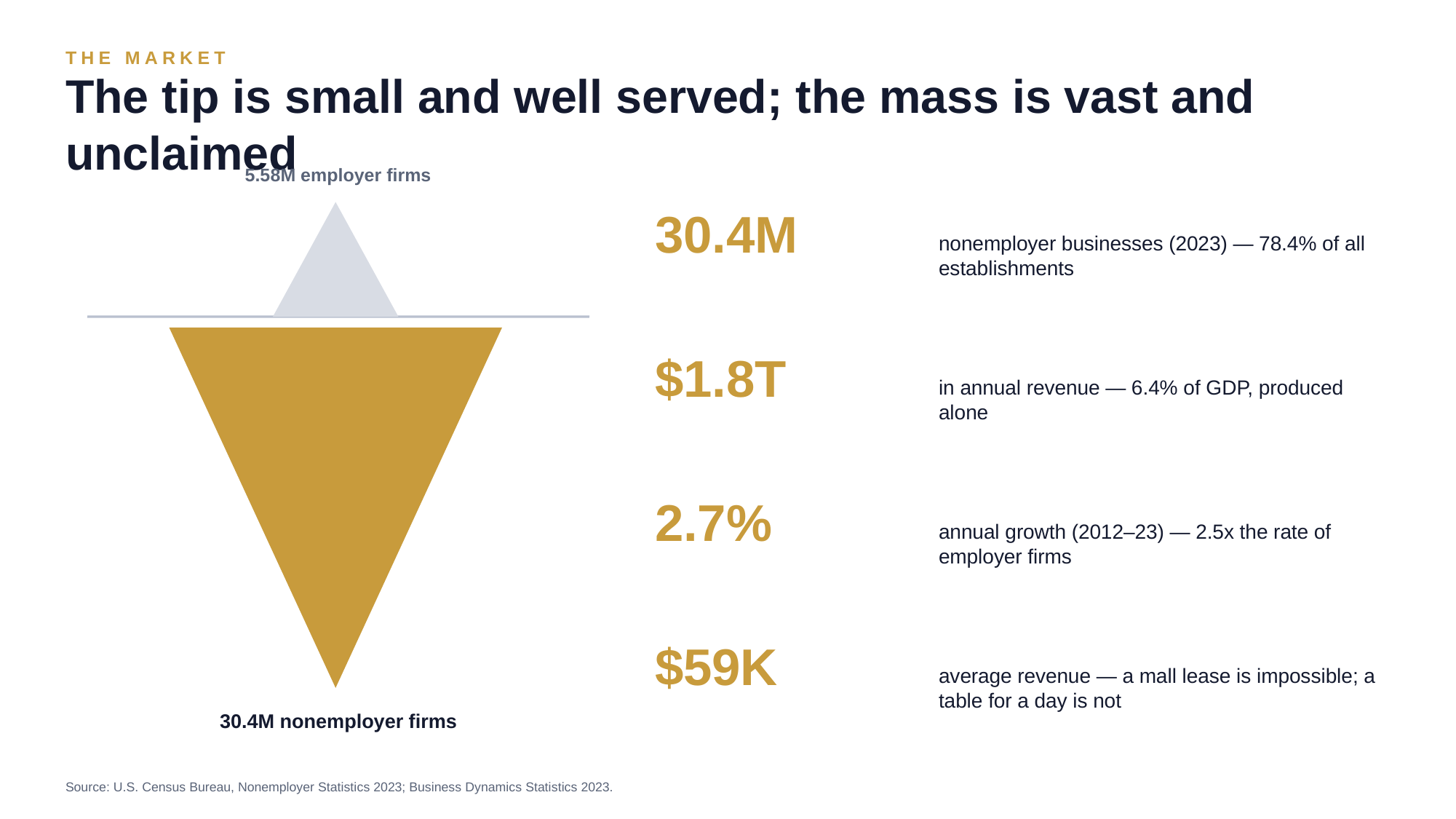

THE MARKET
The tip is small and well served; the mass is vast and unclaimed
5.58M employer firms
30.4M
nonemployer businesses (2023) — 78.4% of all establishments

$1.8T
in annual revenue — 6.4% of GDP, produced alone
2.7%
annual growth (2012–23) — 2.5x the rate of employer firms
$59K
average revenue — a mall lease is impossible; a table for a day is not
30.4M nonemployer firms
Source: U.S. Census Bureau, Nonemployer Statistics 2023; Business Dynamics Statistics 2023.